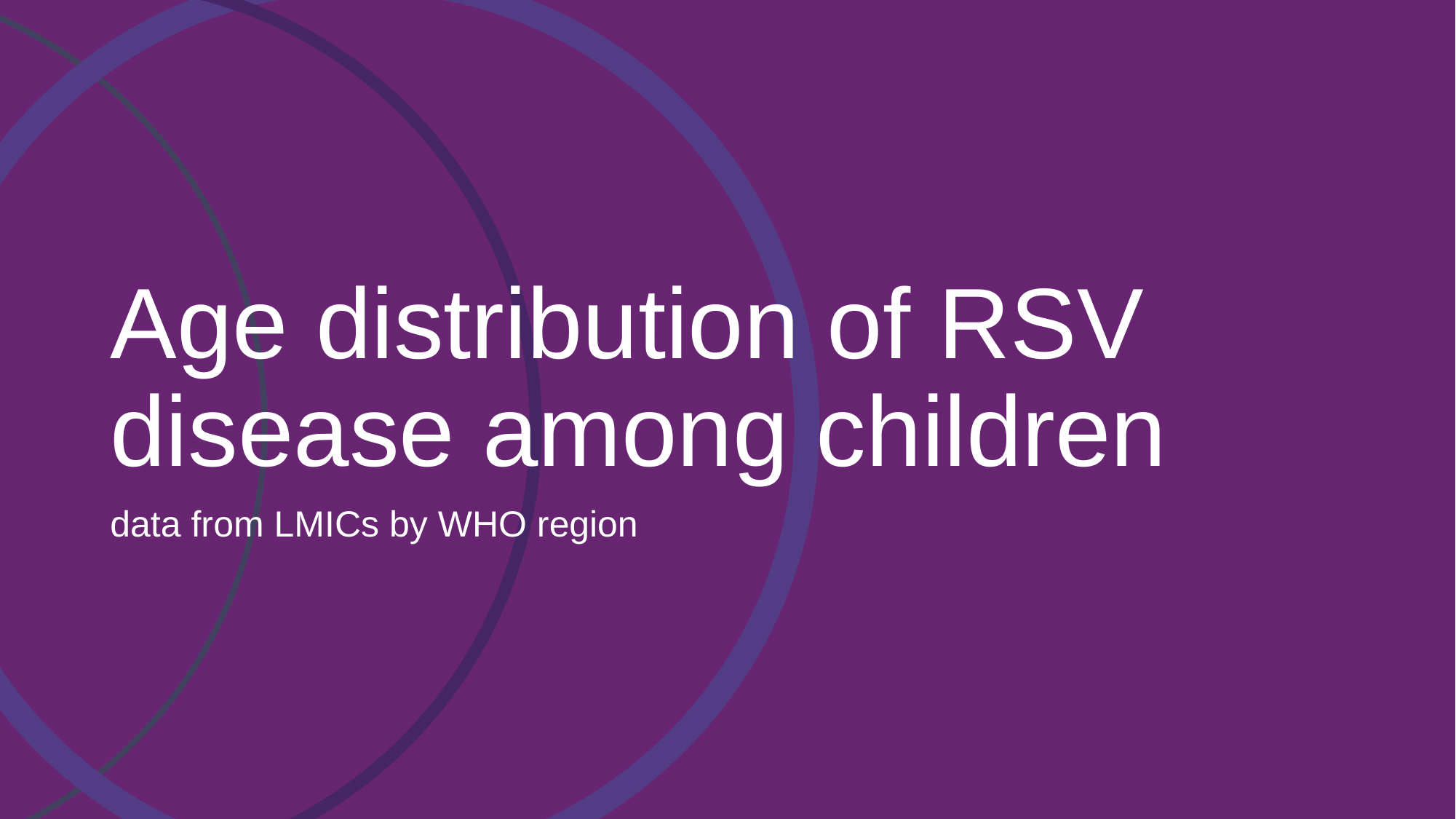

# Age distribution of RSV disease among children
data from LMICs by WHO region